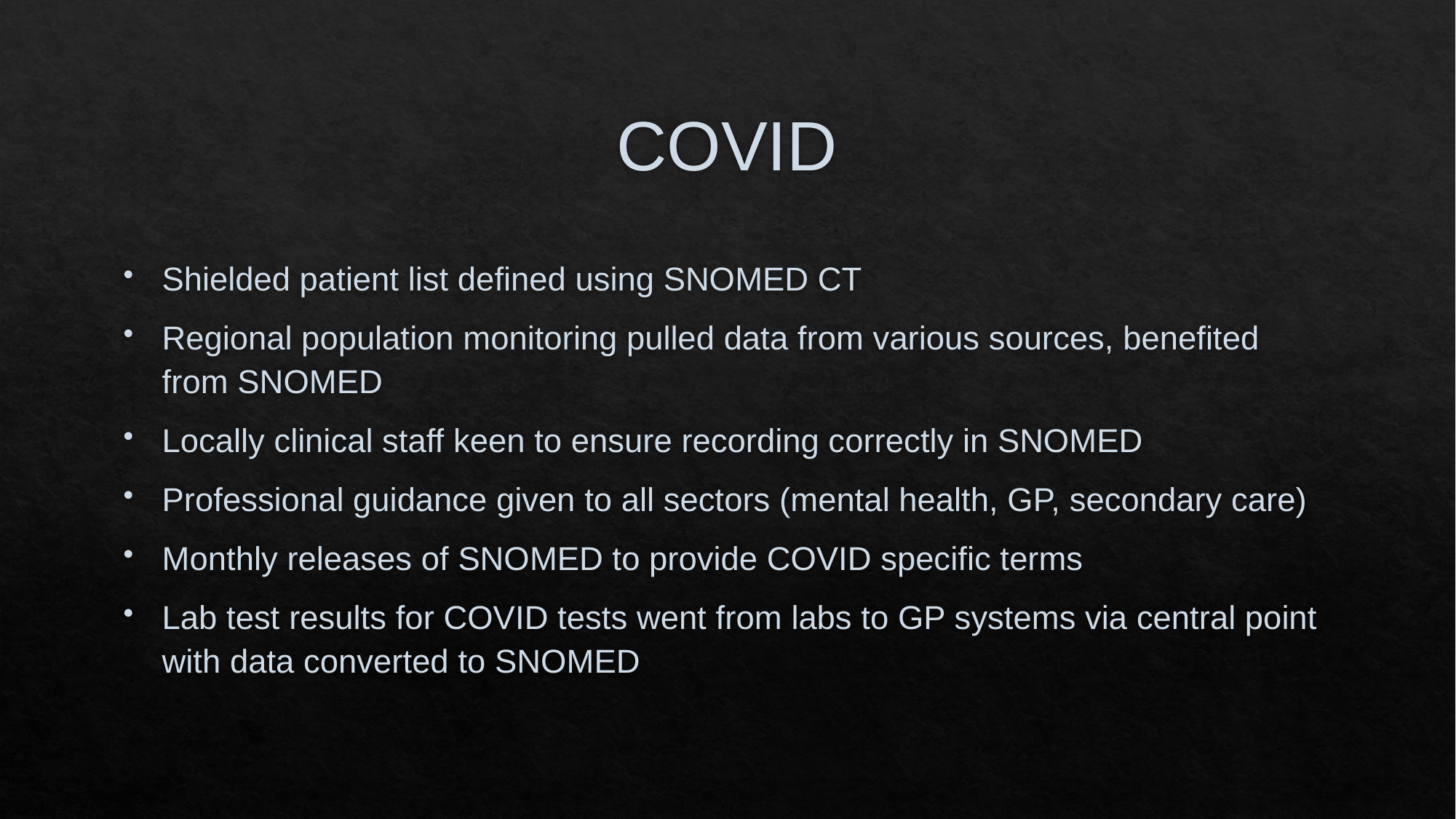

# COVID
Shielded patient list defined using SNOMED CT
Regional population monitoring pulled data from various sources, benefited from SNOMED
Locally clinical staff keen to ensure recording correctly in SNOMED
Professional guidance given to all sectors (mental health, GP, secondary care)
Monthly releases of SNOMED to provide COVID specific terms
Lab test results for COVID tests went from labs to GP systems via central point with data converted to SNOMED